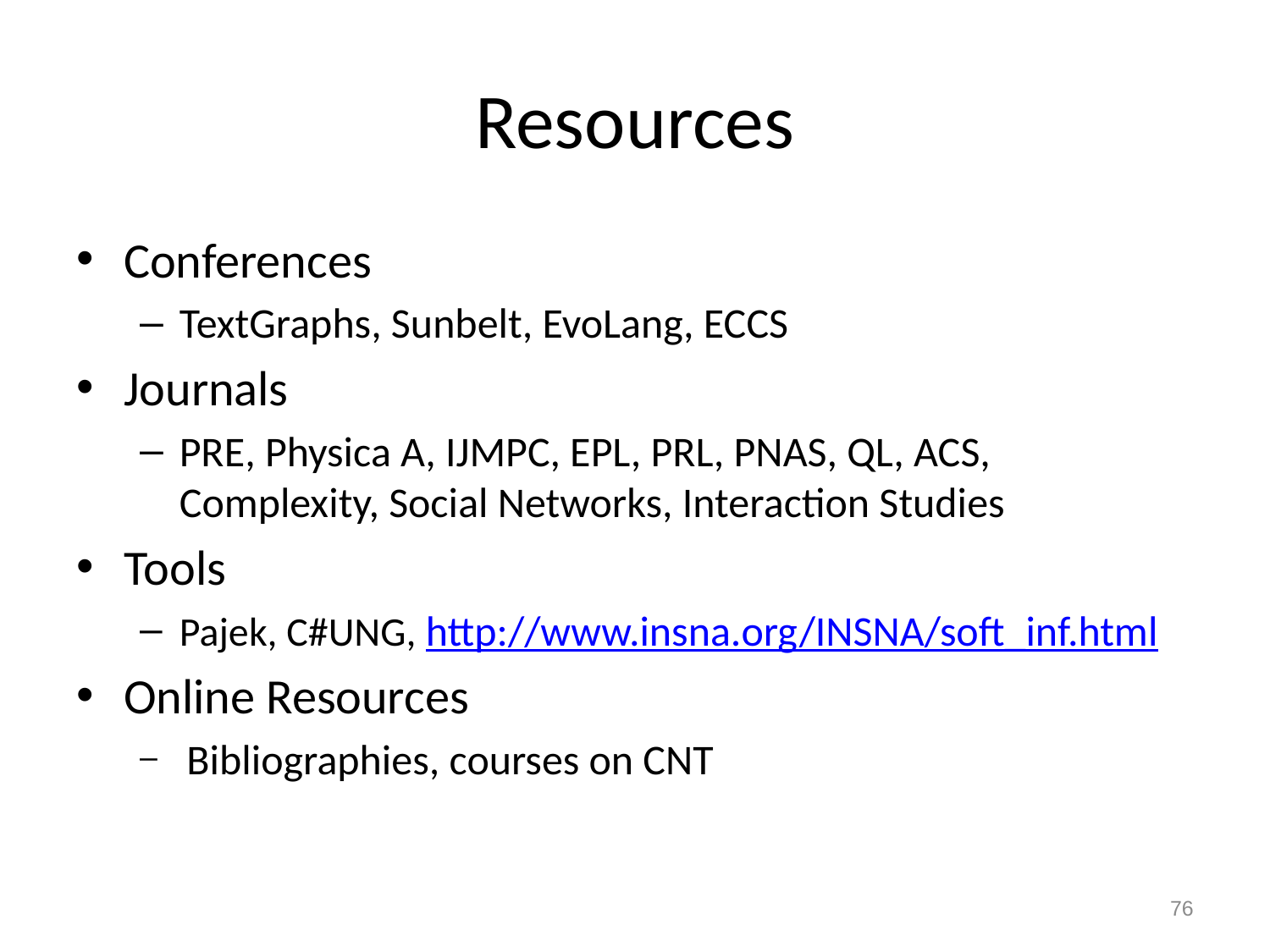

Resources
Conferences
TextGraphs, Sunbelt, EvoLang, ECCS
Journals
PRE, Physica A, IJMPC, EPL, PRL, PNAS, QL, ACS, Complexity, Social Networks, Interaction Studies
Tools
Pajek, C#UNG, http://www.insna.org/INSNA/soft_inf.html
Online Resources
 Bibliographies, courses on CNT
76